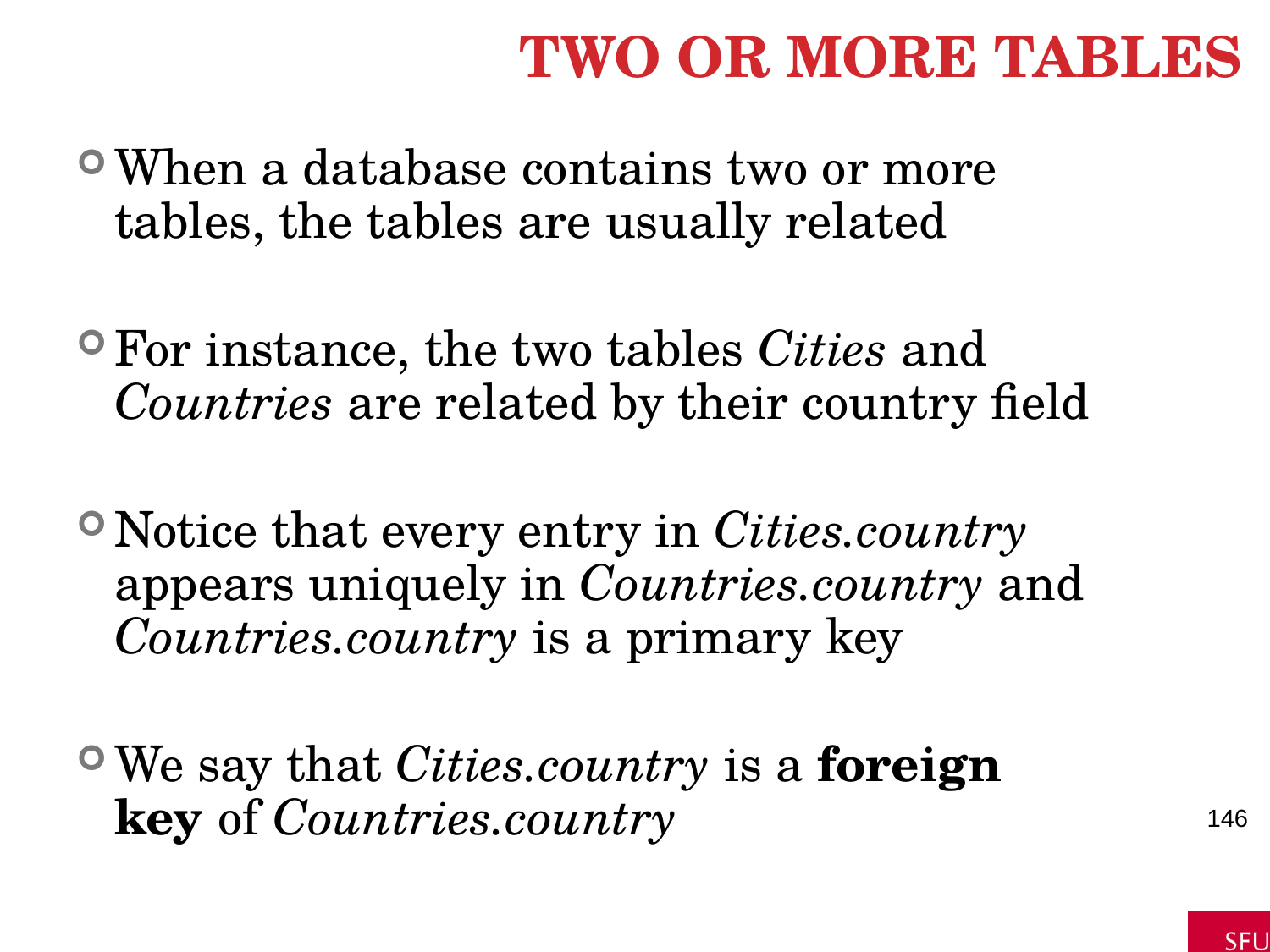

# Two or More Tables
When a database contains two or more tables, the tables are usually related

For instance, the two tables Cities and Countries are related by their country field

Notice that every entry in Cities.country appears uniquely in Countries.country and Countries.country is a primary key

We say that Cities.country is a foreign key of Countries.country
146